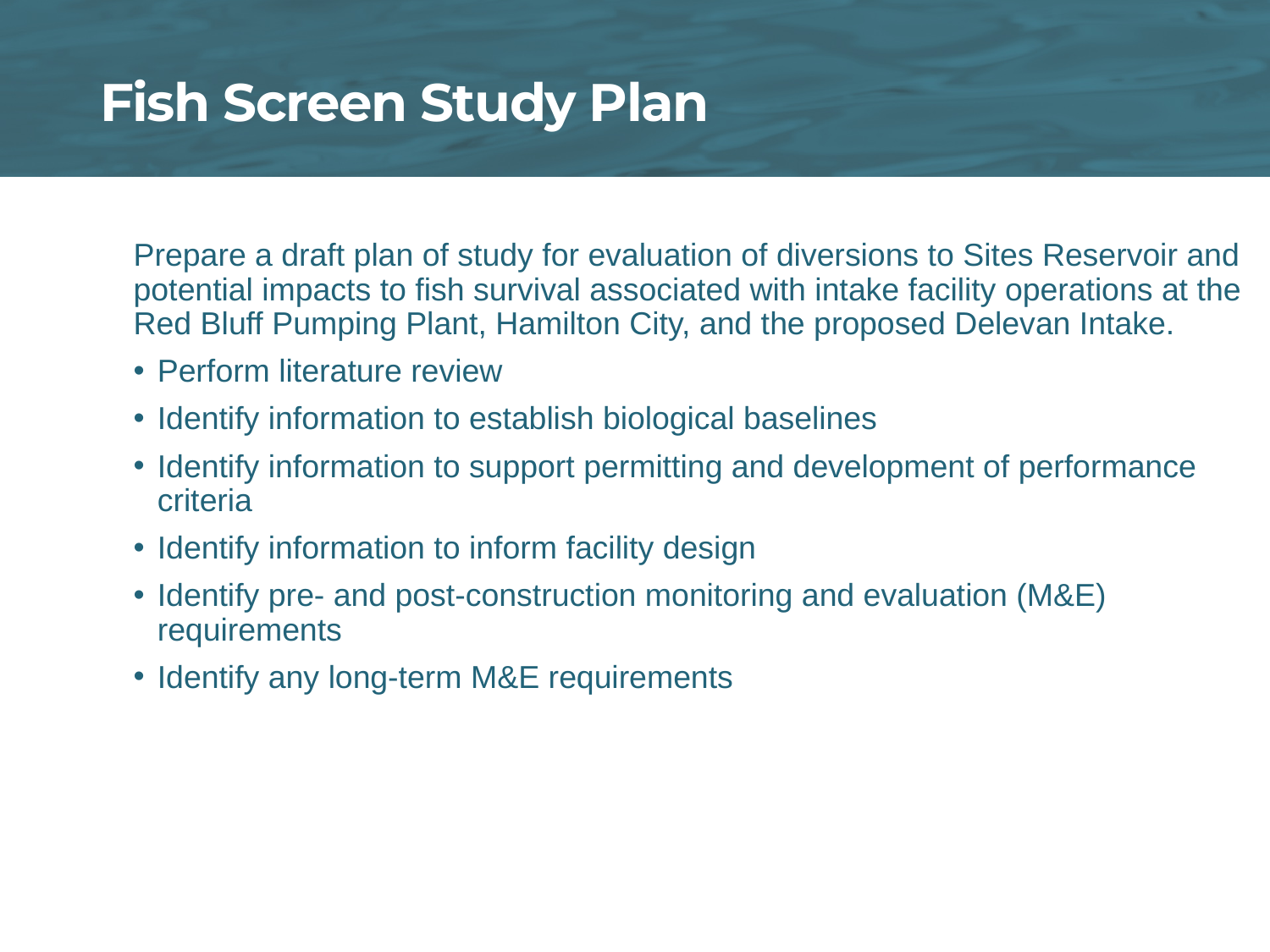

# Fish Screen Study Plan
Prepare a draft plan of study for evaluation of diversions to Sites Reservoir and potential impacts to fish survival associated with intake facility operations at the Red Bluff Pumping Plant, Hamilton City, and the proposed Delevan Intake.
Perform literature review
Identify information to establish biological baselines
Identify information to support permitting and development of performance criteria
Identify information to inform facility design
Identify pre- and post-construction monitoring and evaluation (M&E) requirements
Identify any long-term M&E requirements